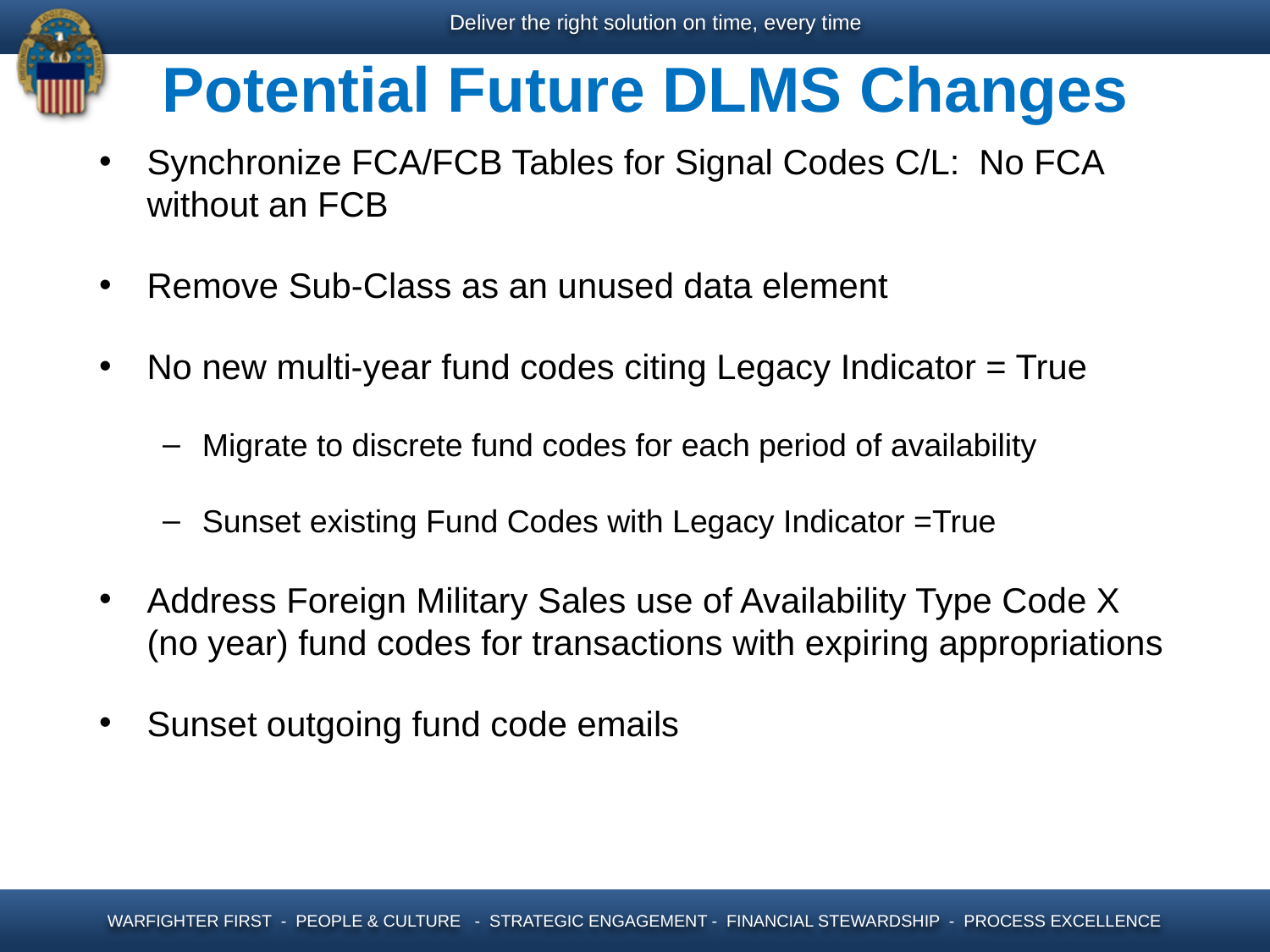

Potential Future DLMS Changes
Synchronize FCA/FCB Tables for Signal Codes C/L:  No FCA without an FCB
Remove Sub-Class as an unused data element
No new multi-year fund codes citing Legacy Indicator = True
Migrate to discrete fund codes for each period of availability
Sunset existing Fund Codes with Legacy Indicator =True
Address Foreign Military Sales use of Availability Type Code X (no year) fund codes for transactions with expiring appropriations
Sunset outgoing fund code emails